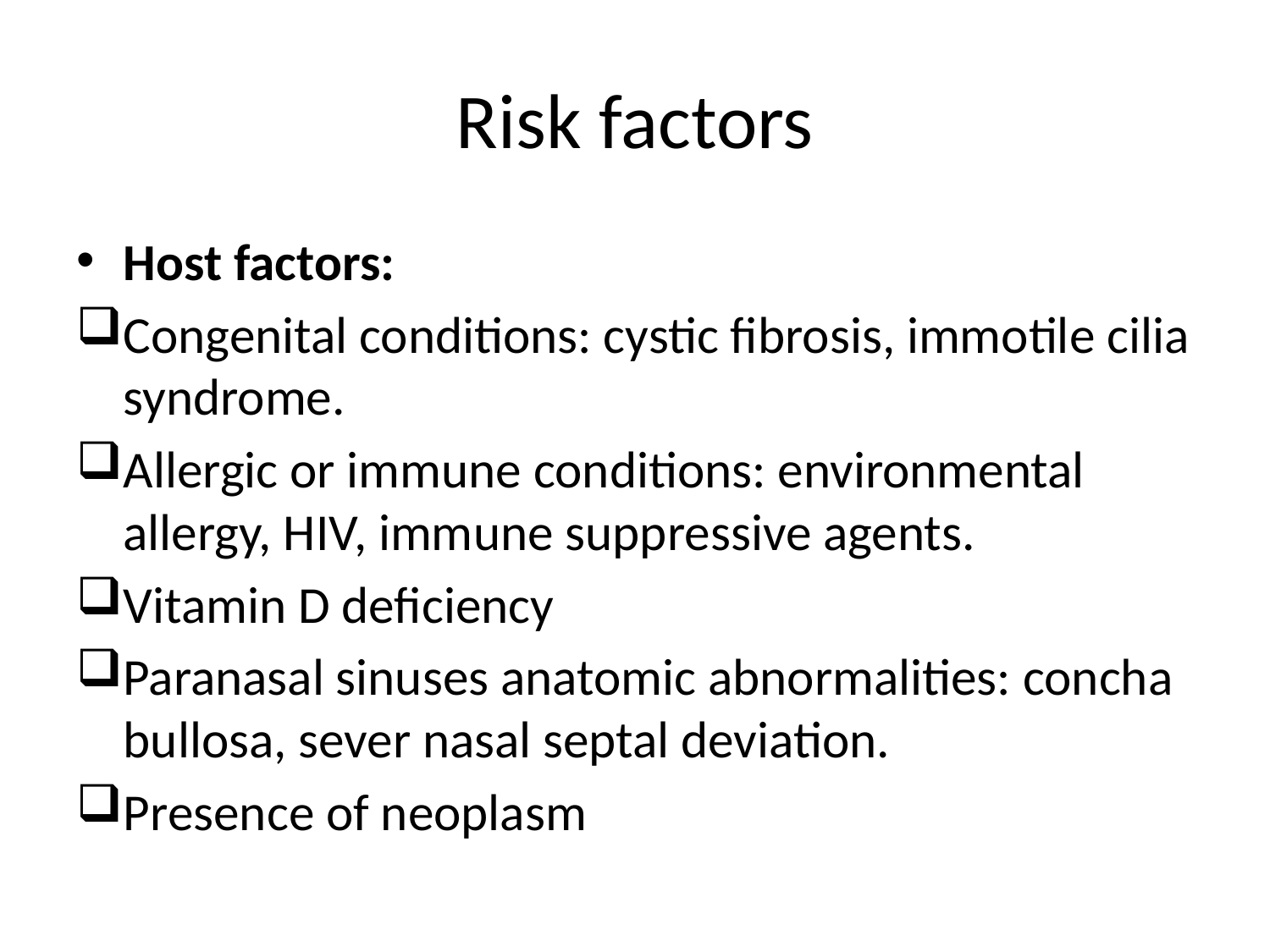

# Risk factors
Host factors:
Congenital conditions: cystic fibrosis, immotile cilia syndrome.
Allergic or immune conditions: environmental allergy, HIV, immune suppressive agents.
Vitamin D deficiency
Paranasal sinuses anatomic abnormalities: concha bullosa, sever nasal septal deviation.
Presence of neoplasm